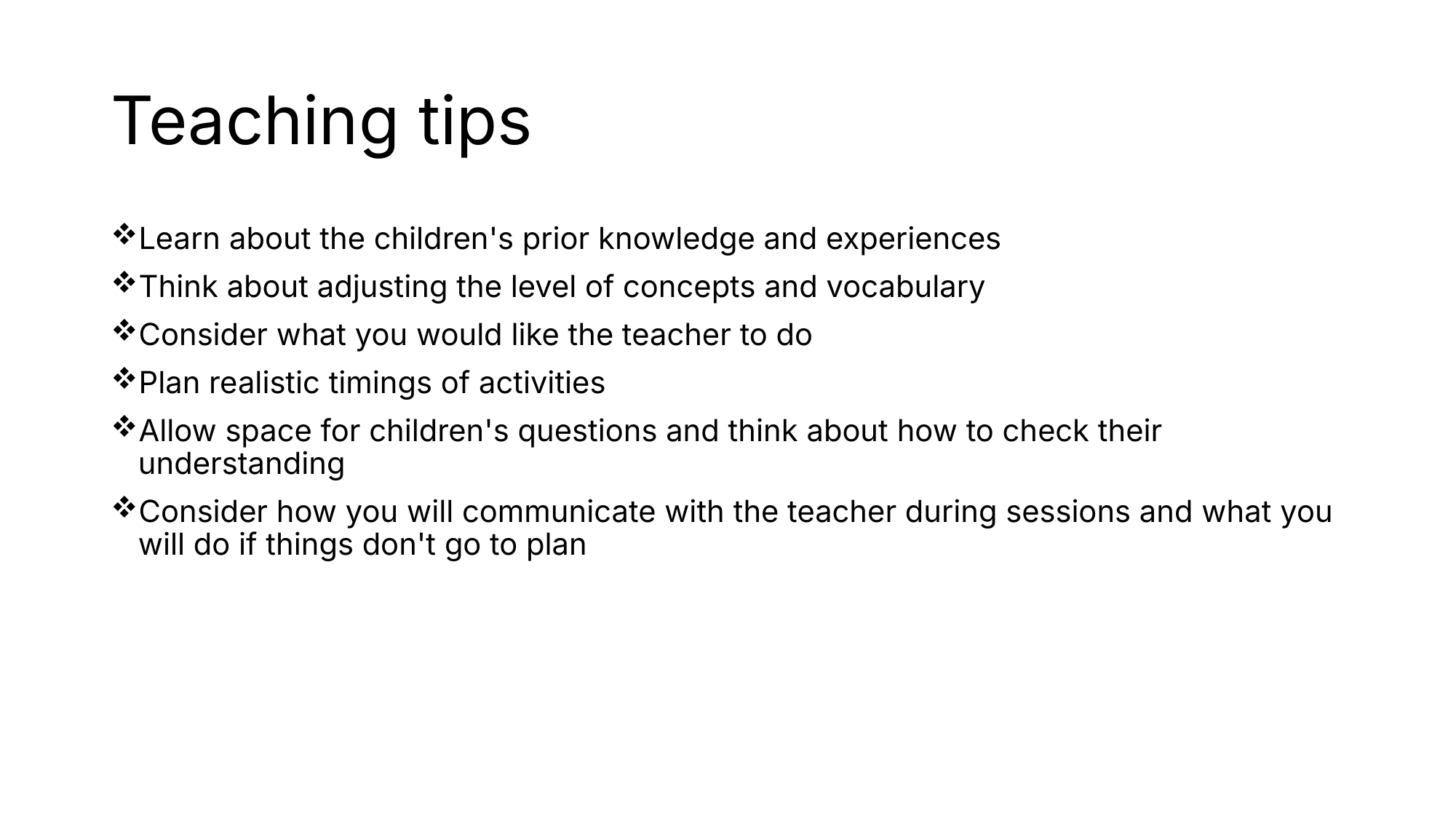

# Teaching tips
Learn about the children's prior knowledge and experiences
Think about adjusting the level of concepts and vocabulary
Consider what you would like the teacher to do
Plan realistic timings of activities
Allow space for children's questions and think about how to check their understanding
Consider how you will communicate with the teacher during sessions and what you will do if things don't go to plan